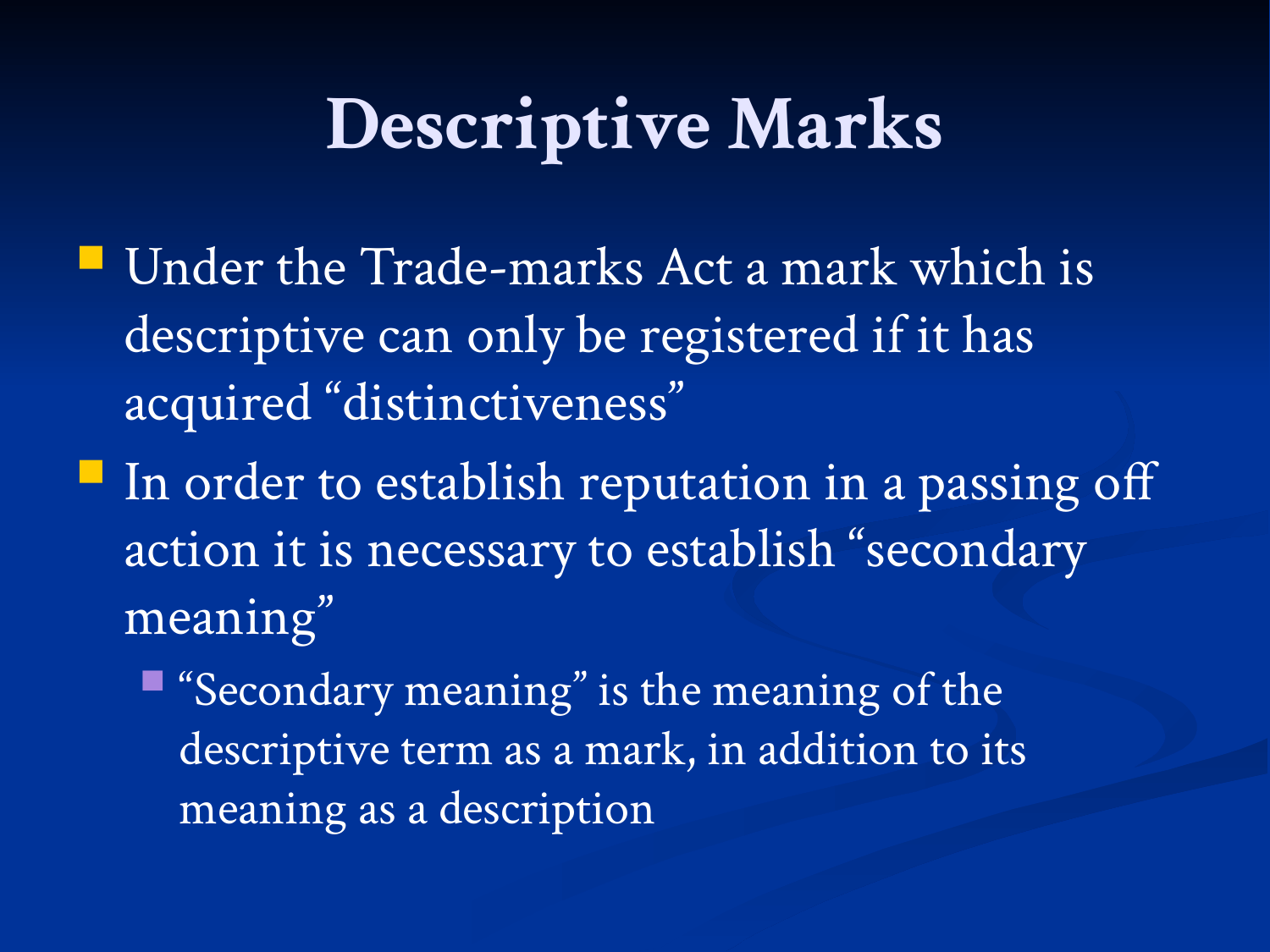

# Descriptive Marks
Under the Trade-marks Act a mark which is descriptive can only be registered if it has acquired “distinctiveness”
In order to establish reputation in a passing off action it is necessary to establish “secondary meaning”
“Secondary meaning” is the meaning of the descriptive term as a mark, in addition to its meaning as a description